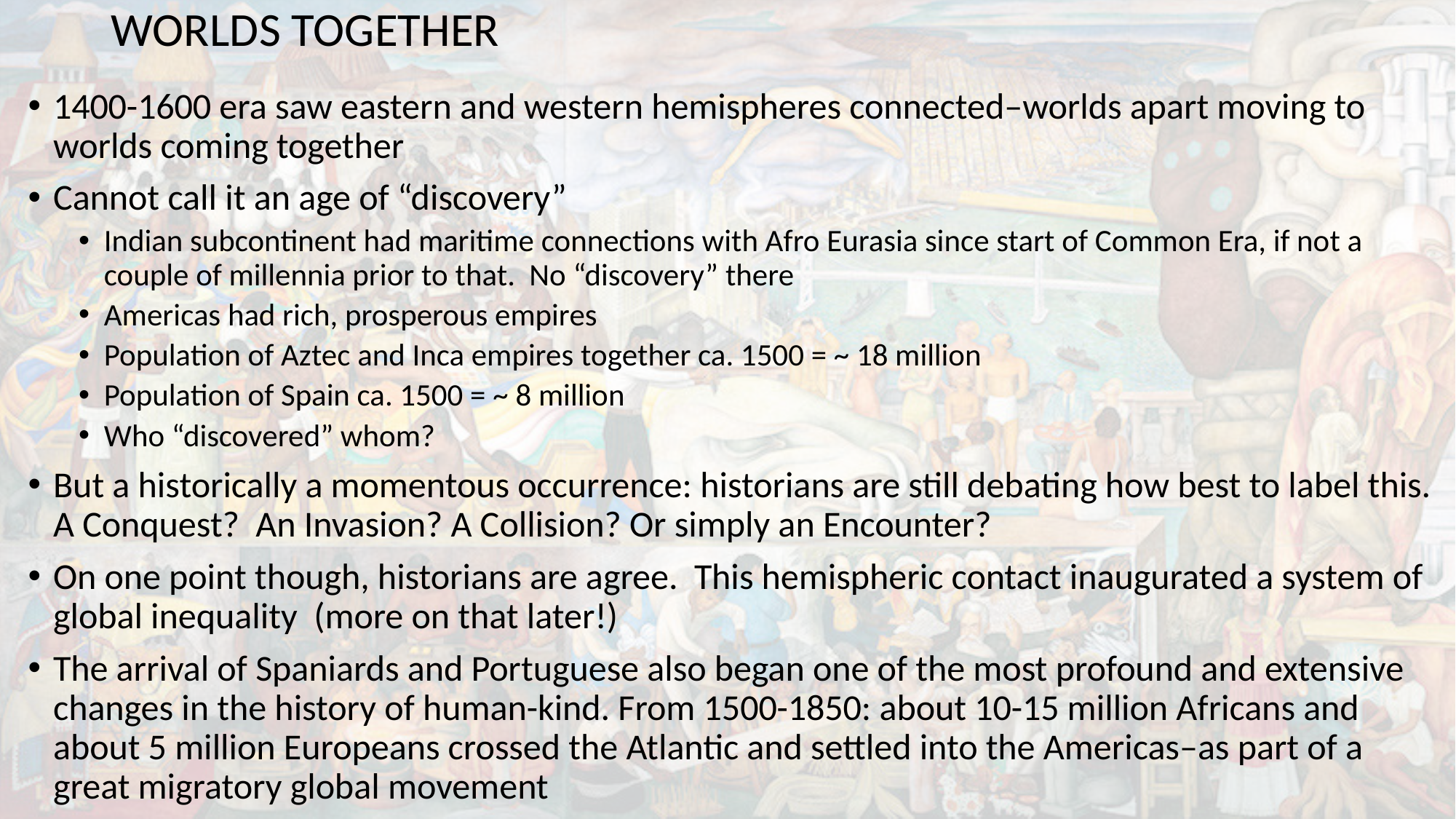

# WORLDS TOGETHER
1400-1600 era saw eastern and western hemispheres connected–worlds apart moving to worlds coming together
Cannot call it an age of “discovery”
Indian subcontinent had maritime connections with Afro Eurasia since start of Common Era, if not a couple of millennia prior to that.  No “discovery” there
Americas had rich, prosperous empires
Population of Aztec and Inca empires together ca. 1500 = ~ 18 million
Population of Spain ca. 1500 = ~ 8 million
Who “discovered” whom?
But a historically a momentous occurrence: historians are still debating how best to label this.  A Conquest?  An Invasion? A Collision? Or simply an Encounter?
On one point though, historians are agree.  This hemispheric contact inaugurated a system of global inequality  (more on that later!)
The arrival of Spaniards and Portuguese also began one of the most profound and extensive changes in the history of human-kind. From 1500-1850: about 10-15 million Africans and about 5 million Europeans crossed the Atlantic and settled into the Americas–as part of a great migratory global movement